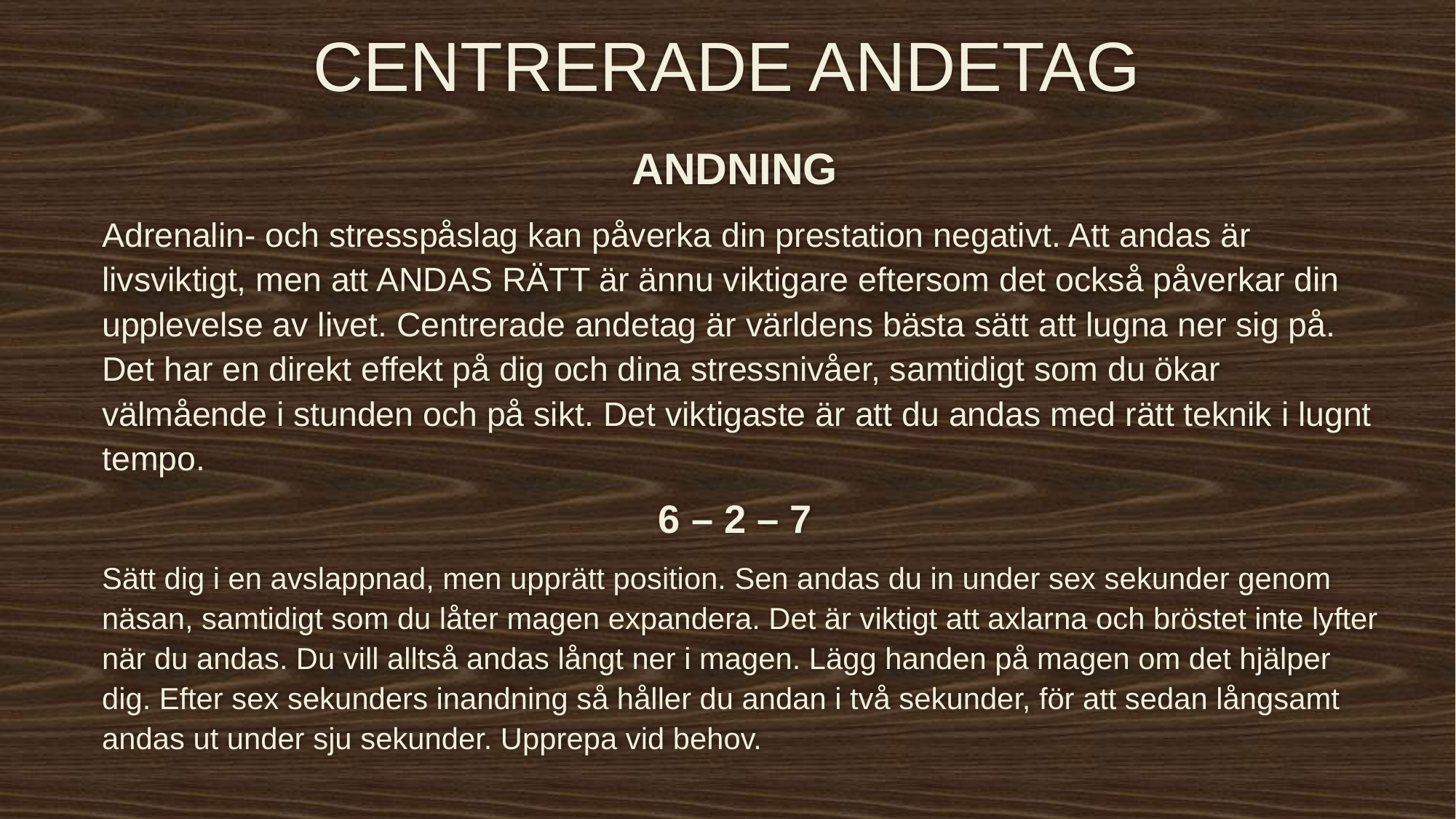

# CENTRERADE ANDETAG
ANDNING
Adrenalin- och stresspåslag kan påverka din prestation negativt. Att andas är livsviktigt, men att ANDAS RÄTT är ännu viktigare eftersom det också påverkar din upplevelse av livet. Centrerade andetag är världens bästa sätt att lugna ner sig på. Det har en direkt effekt på dig och dina stressnivåer, samtidigt som du ökar välmående i stunden och på sikt. Det viktigaste är att du andas med rätt teknik i lugnt tempo.
6 – 2 – 7
Sätt dig i en avslappnad, men upprätt position. Sen andas du in under sex sekunder genom näsan, samtidigt som du låter magen expandera. Det är viktigt att axlarna och bröstet inte lyfter när du andas. Du vill alltså andas långt ner i magen. Lägg handen på magen om det hjälper dig. Efter sex sekunders inandning så håller du andan i två sekunder, för att sedan långsamt andas ut under sju sekunder. Upprepa vid behov.